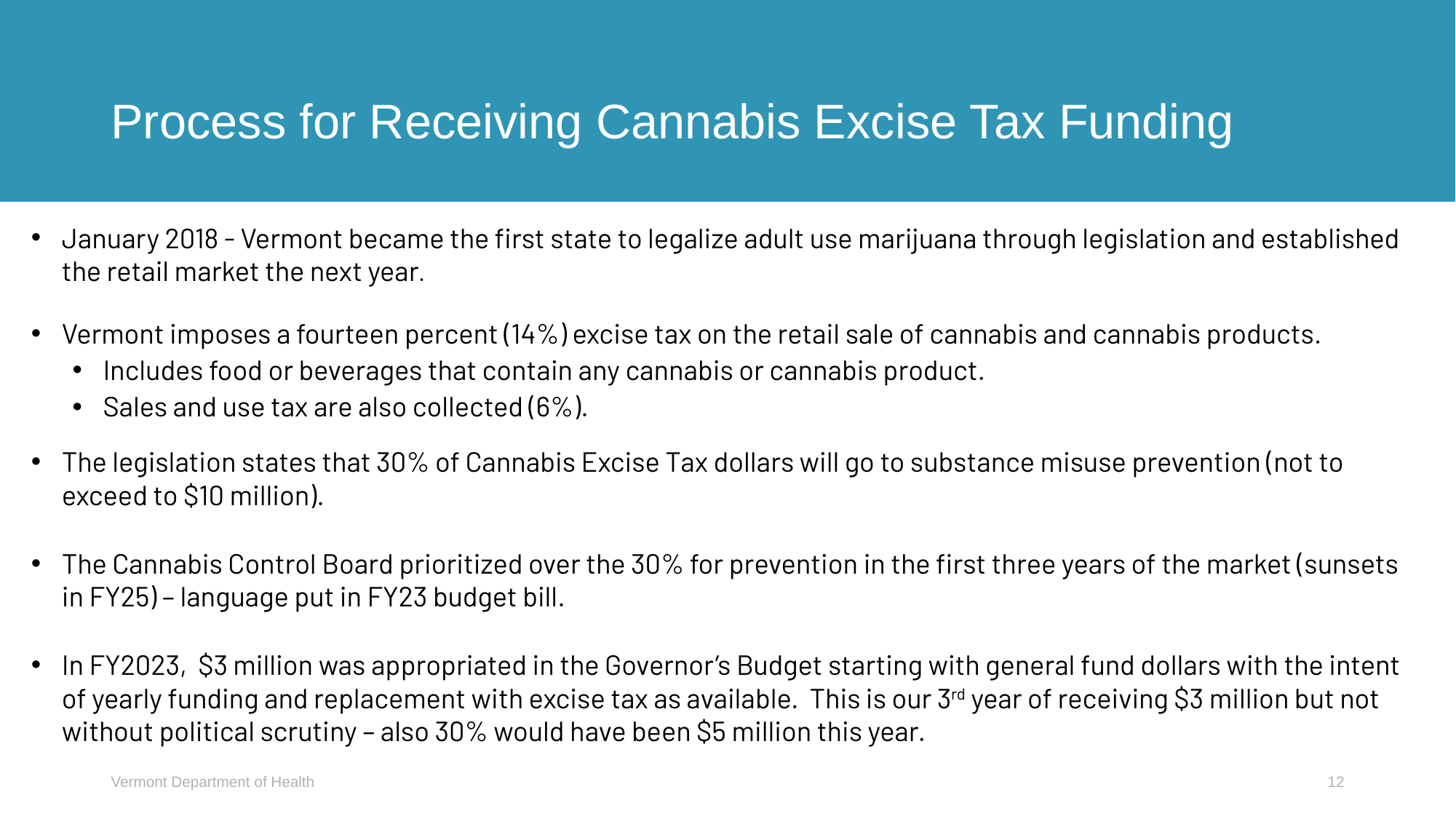

# Process for Receiving Cannabis Excise Tax Funding

January 2018 - Vermont became the first state to legalize adult use marijuana through legislation and established the retail market the next year.

Vermont imposes a fourteen percent (14%) excise tax on the retail sale of cannabis and cannabis products.
Includes food or beverages that contain any cannabis or cannabis product.
Sales and use tax are also collected (6%).

The legislation states that 30% of Cannabis Excise Tax dollars will go to substance misuse prevention (not to exceed to $10 million).

The Cannabis Control Board prioritized over the 30% for prevention in the first three years of the market (sunsets in FY25) – language put in FY23 budget bill.

In FY2023,  $3 million was appropriated in the Governor’s Budget starting with general fund dollars with the intent of yearly funding and replacement with excise tax as available.  This is our 3rd year of receiving $3 million but not without political scrutiny – also 30% would have been $5 million this year.
Vermont Department of Health
12